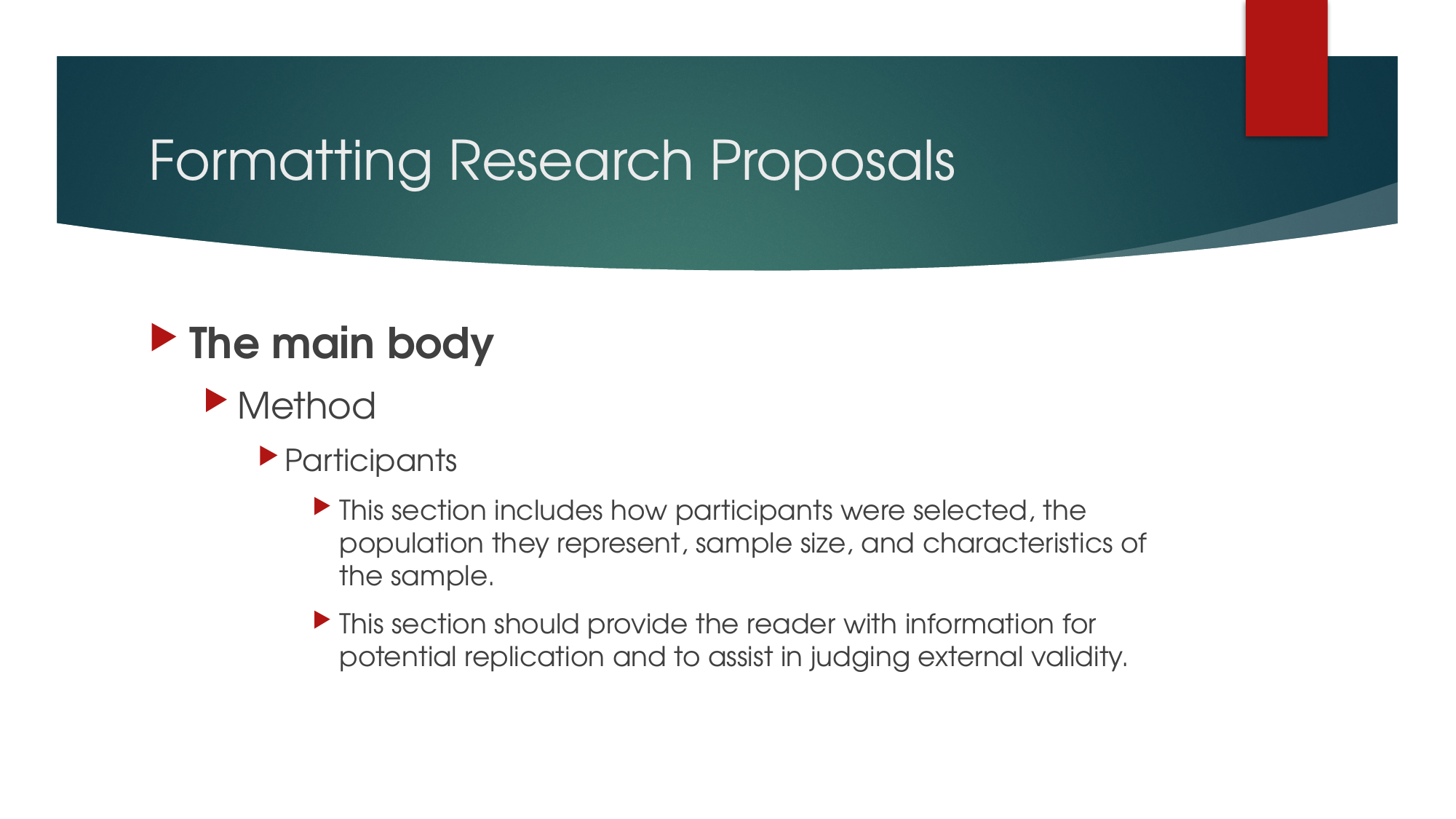

# Formatting Research Proposals
The main body
Method
Participants
This section includes how participants were selected, the population they represent, sample size, and characteristics of the sample.
This section should provide the reader with information for potential replication and to assist in judging external validity.